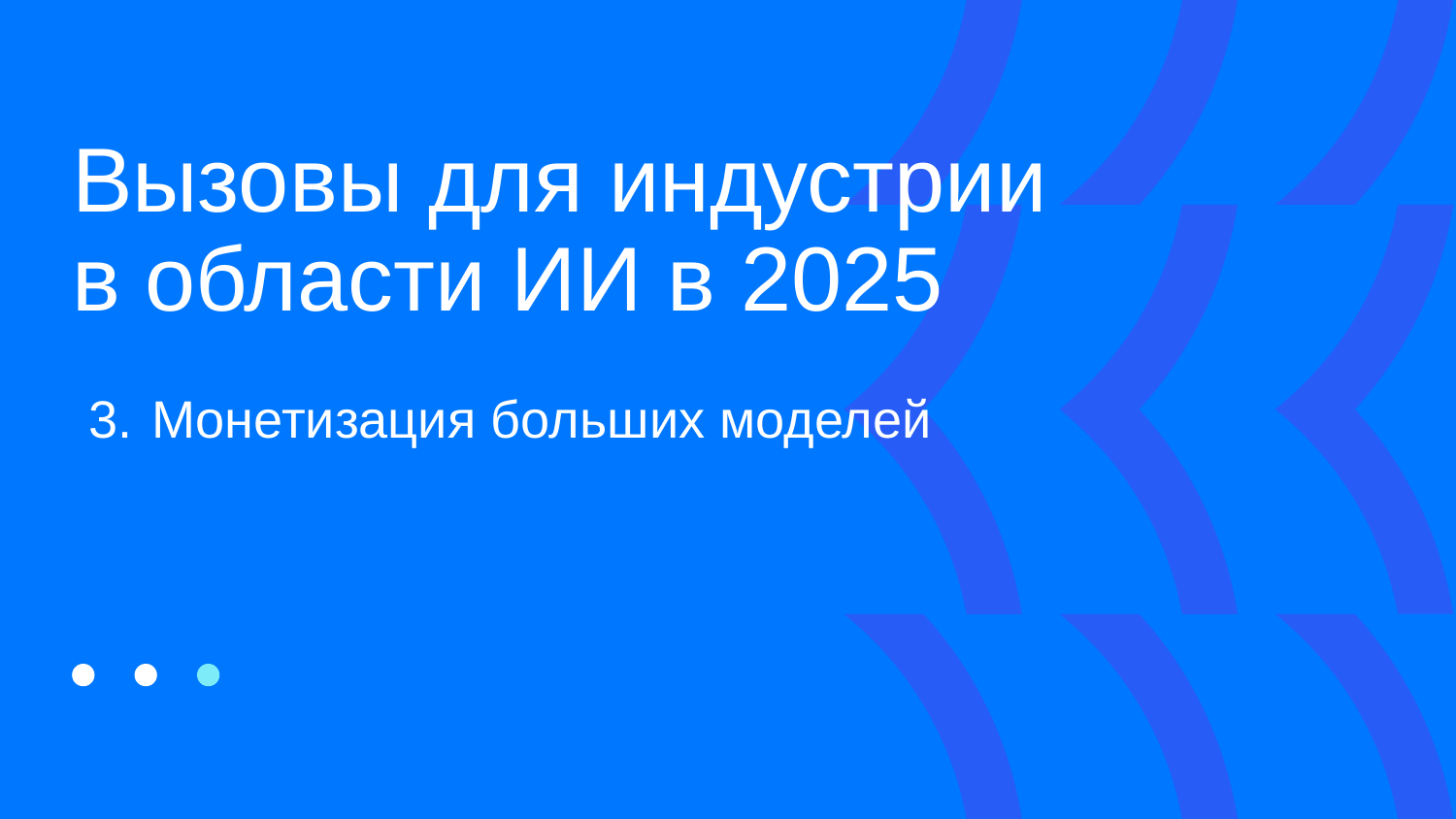

# Вызовы для индустрии в области ИИ в 2025
Монетизация больших моделей